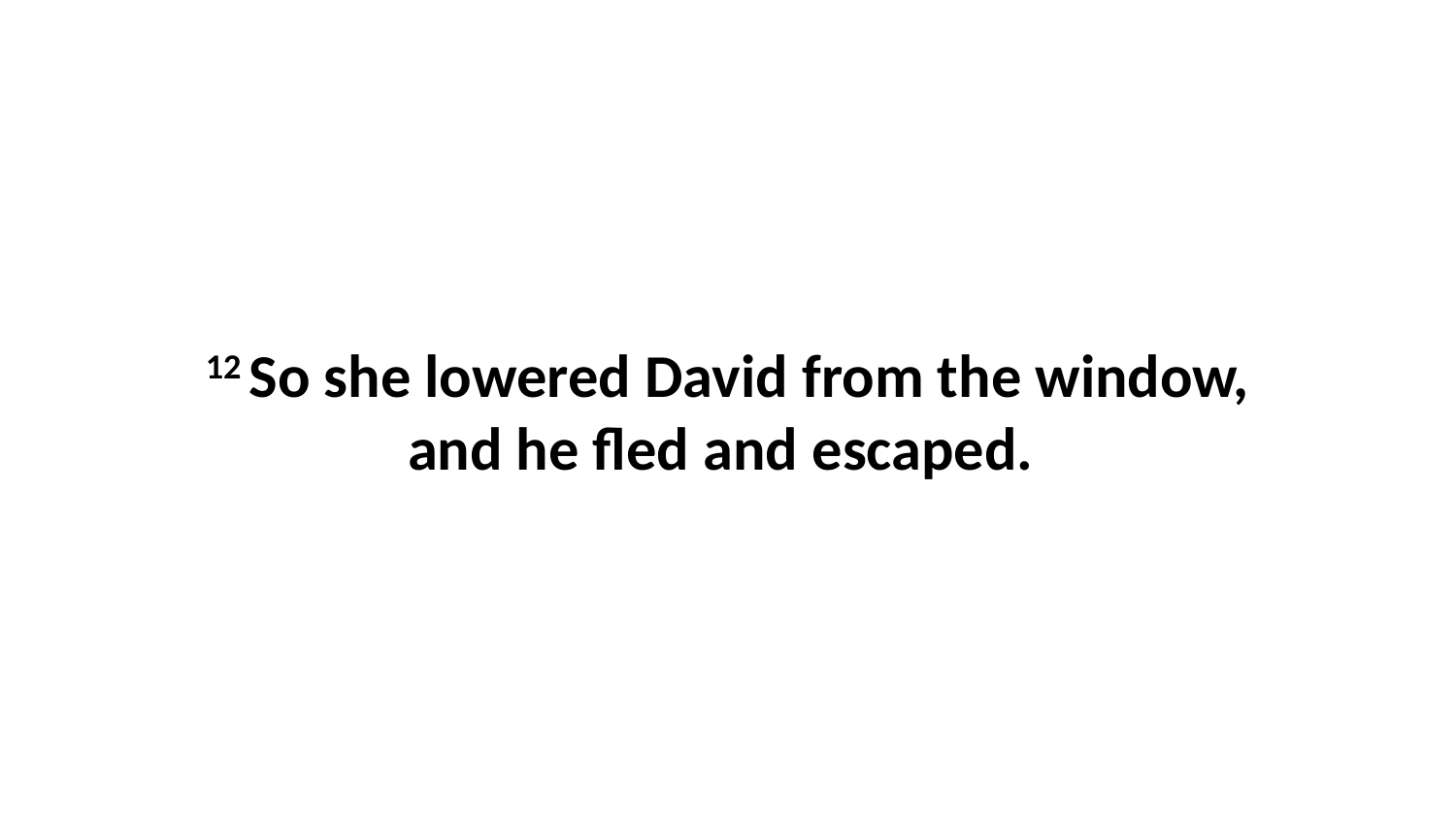

12 So she lowered David from the window, and he fled and escaped.